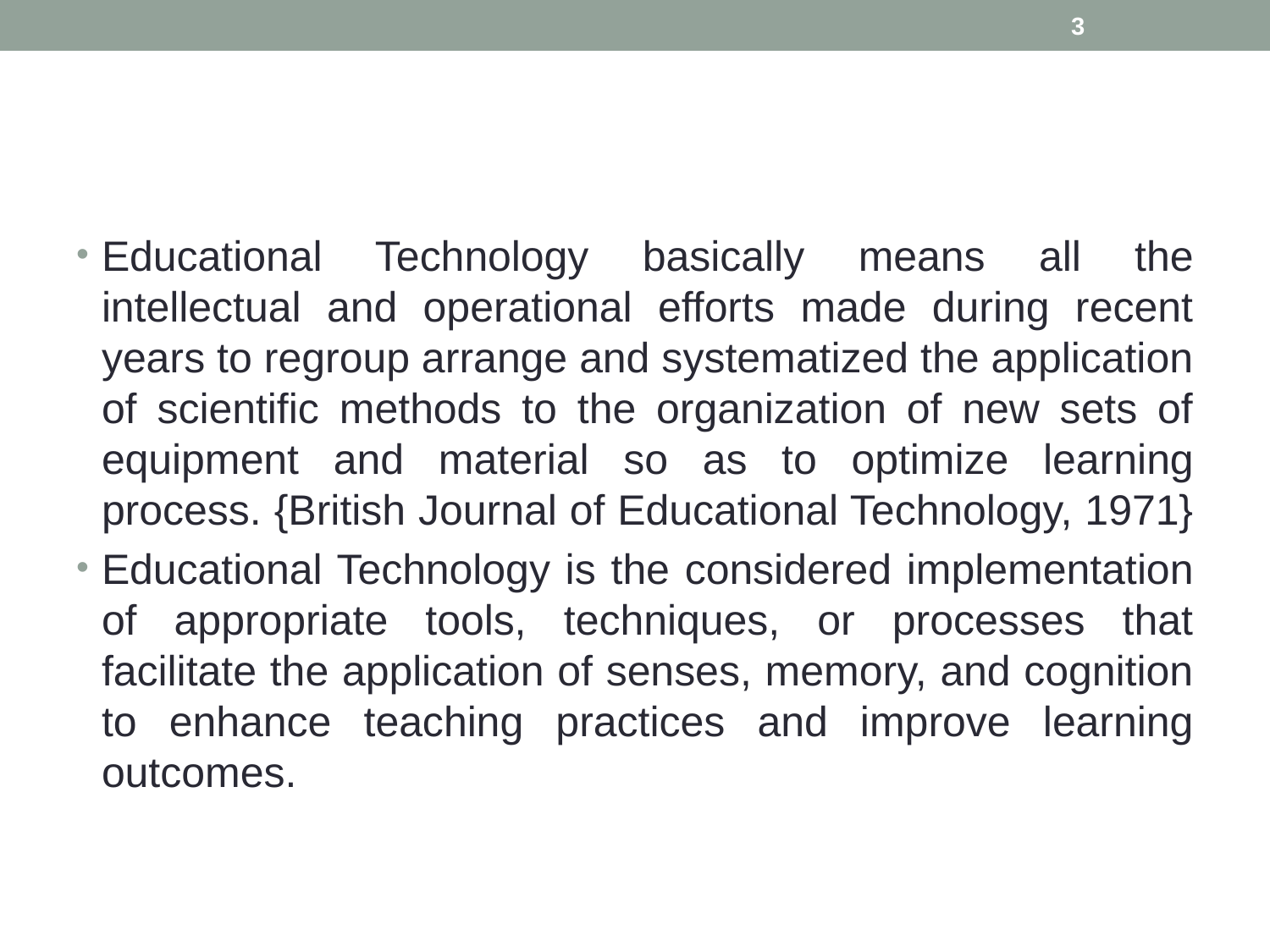

3
#
Educational Technology basically means all the intellectual and operational efforts made during recent years to regroup arrange and systematized the application of scientific methods to the organization of new sets of equipment and material so as to optimize learning process. {British Journal of Educational Technology, 1971}
Educational Technology is the considered implementation of appropriate tools, techniques, or processes that facilitate the application of senses, memory, and cognition to enhance teaching practices and improve learning outcomes.